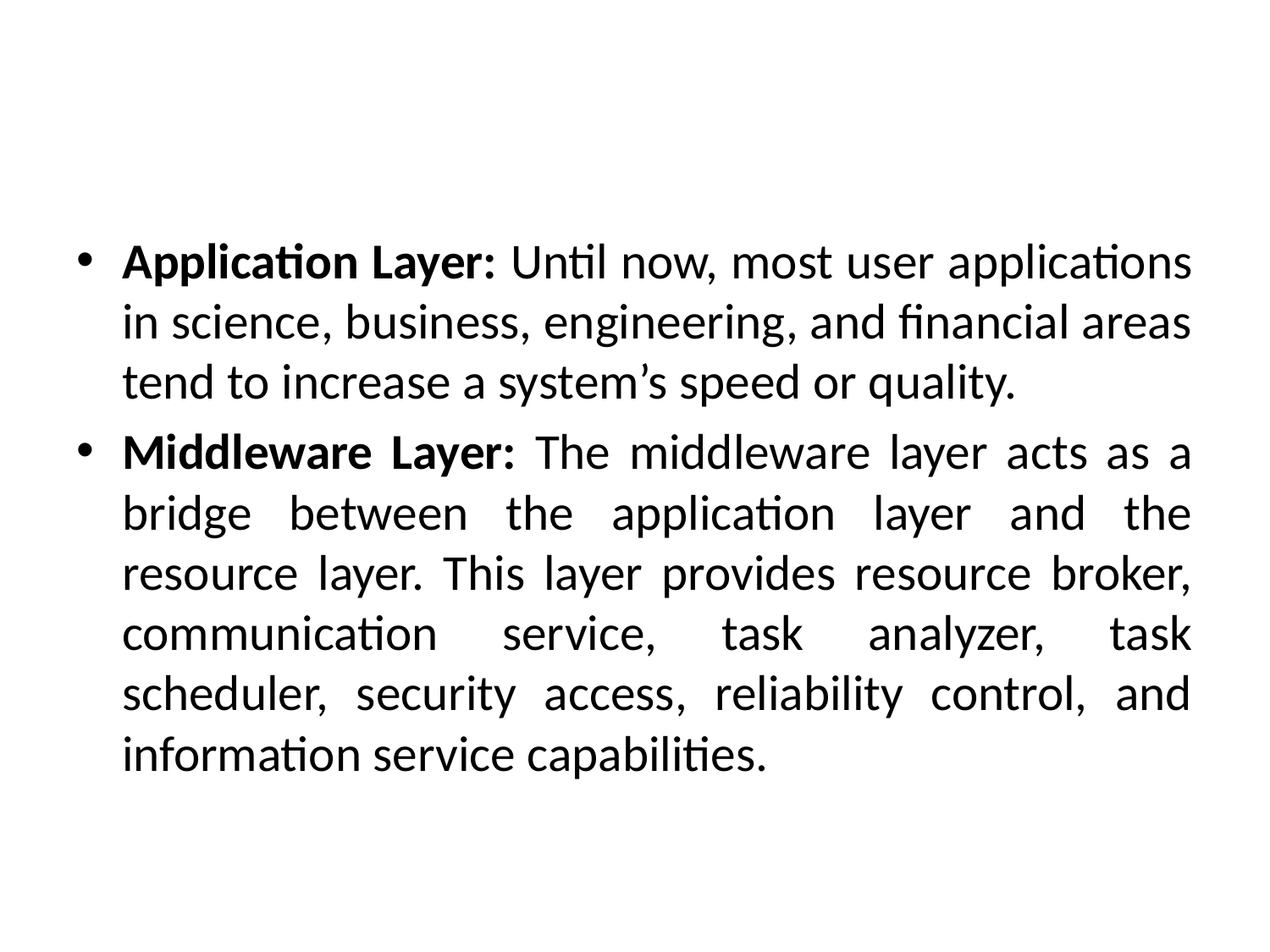

#
Application Layer: Until now, most user applications in science, business, engineering, and financial areas tend to increase a system’s speed or quality.
Middleware Layer: The middleware layer acts as a bridge between the application layer and the resource layer. This layer provides resource broker, communication service, task analyzer, task scheduler, security access, reliability control, and information service capabilities.